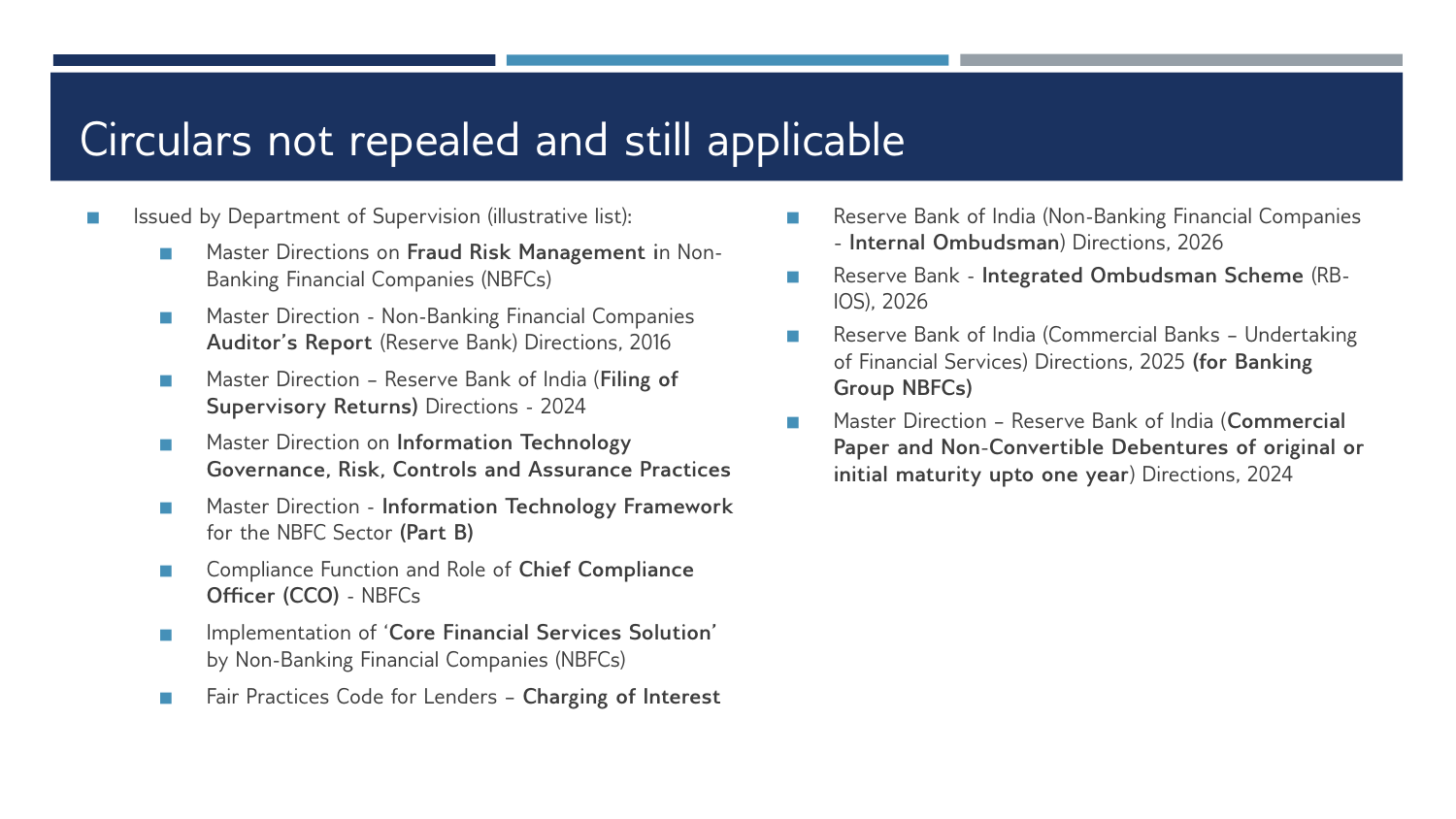

# Circulars not repealed and still applicable
Issued by Department of Supervision (illustrative list):
Master Directions on Fraud Risk Management in Non-Banking Financial Companies (NBFCs)
Master Direction - Non-Banking Financial Companies Auditor’s Report (Reserve Bank) Directions, 2016
Master Direction – Reserve Bank of India (Filing of Supervisory Returns) Directions - 2024
Master Direction on Information Technology Governance, Risk, Controls and Assurance Practices
Master Direction - Information Technology Framework for the NBFC Sector (Part B)
Compliance Function and Role of Chief Compliance Officer (CCO) - NBFCs
Implementation of ‘Core Financial Services Solution’ by Non-Banking Financial Companies (NBFCs)
Fair Practices Code for Lenders – Charging of Interest
Reserve Bank of India (Non-Banking Financial Companies - Internal Ombudsman) Directions, 2026
Reserve Bank - Integrated Ombudsman Scheme (RB-IOS), 2026
Reserve Bank of India (Commercial Banks – Undertaking of Financial Services) Directions, 2025 (for Banking Group NBFCs)
Master Direction – Reserve Bank of India (Commercial Paper and Non-Convertible Debentures of original or initial maturity upto one year) Directions, 2024